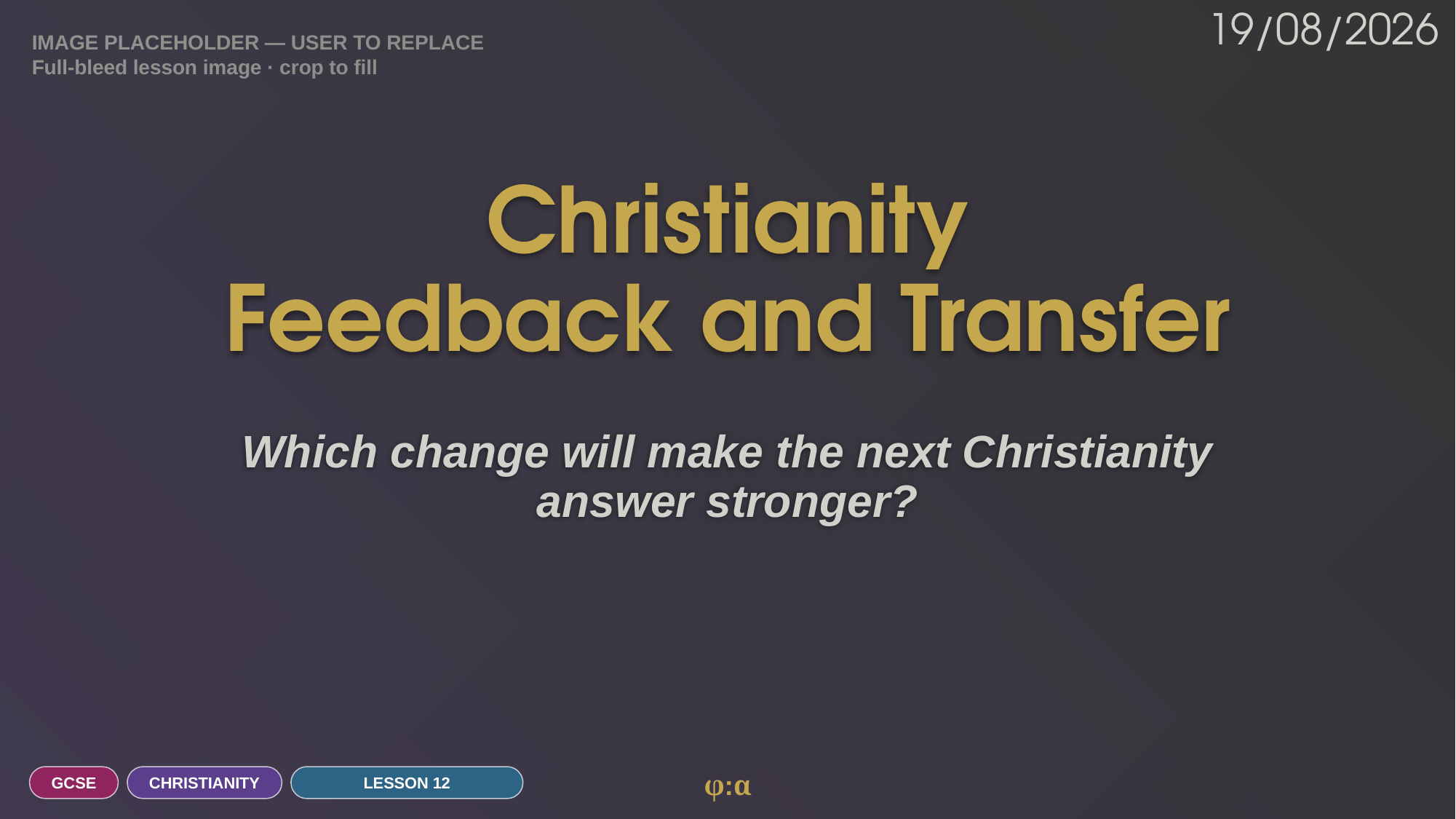

IMAGE PLACEHOLDER — USER TO REPLACE
Full-bleed lesson image · crop to fill

19/08/2026
# Christianity
Feedback and Transfer
Which change will make the next Christianity answer stronger?
φ:α
GCSE
CHRISTIANITY
LESSON 12